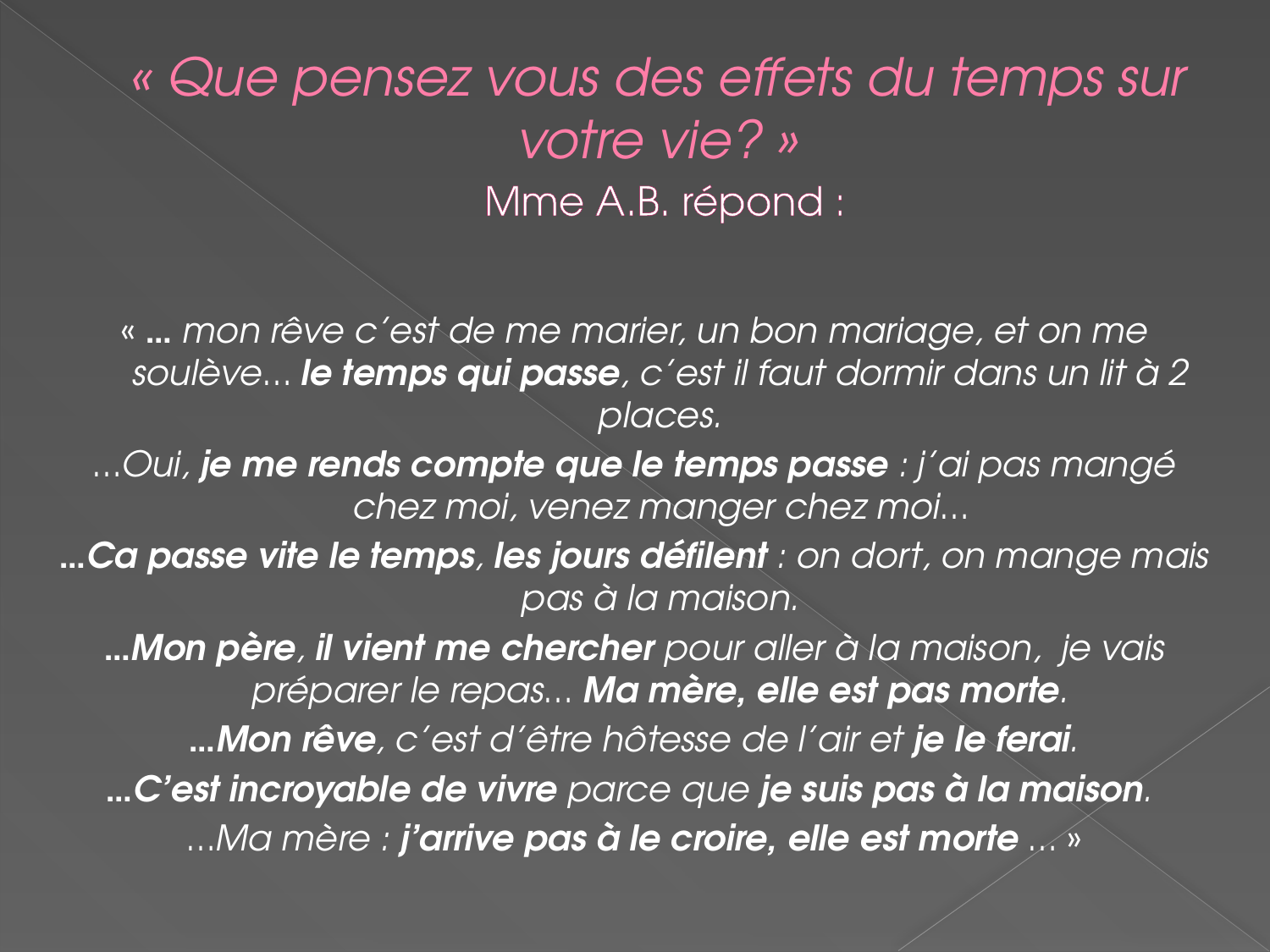

# « Que pensez vous des effets du temps sur votre vie? » Mme A.B. répond :
« … mon rêve c’est de me marier, un bon mariage, et on me soulève… le temps qui passe, c’est il faut dormir dans un lit à 2 places.
…Oui, je me rends compte que le temps passe : j’ai pas mangé chez moi, venez manger chez moi…
…Ca passe vite le temps, les jours défilent : on dort, on mange mais pas à la maison.
…Mon père, il vient me chercher pour aller à la maison,  je vais préparer le repas… Ma mère, elle est pas morte.
…Mon rêve, c’est d’être hôtesse de l’air et je le ferai.
…C’est incroyable de vivre parce que je suis pas à la maison.
…Ma mère : j’arrive pas à le croire, elle est morte … »